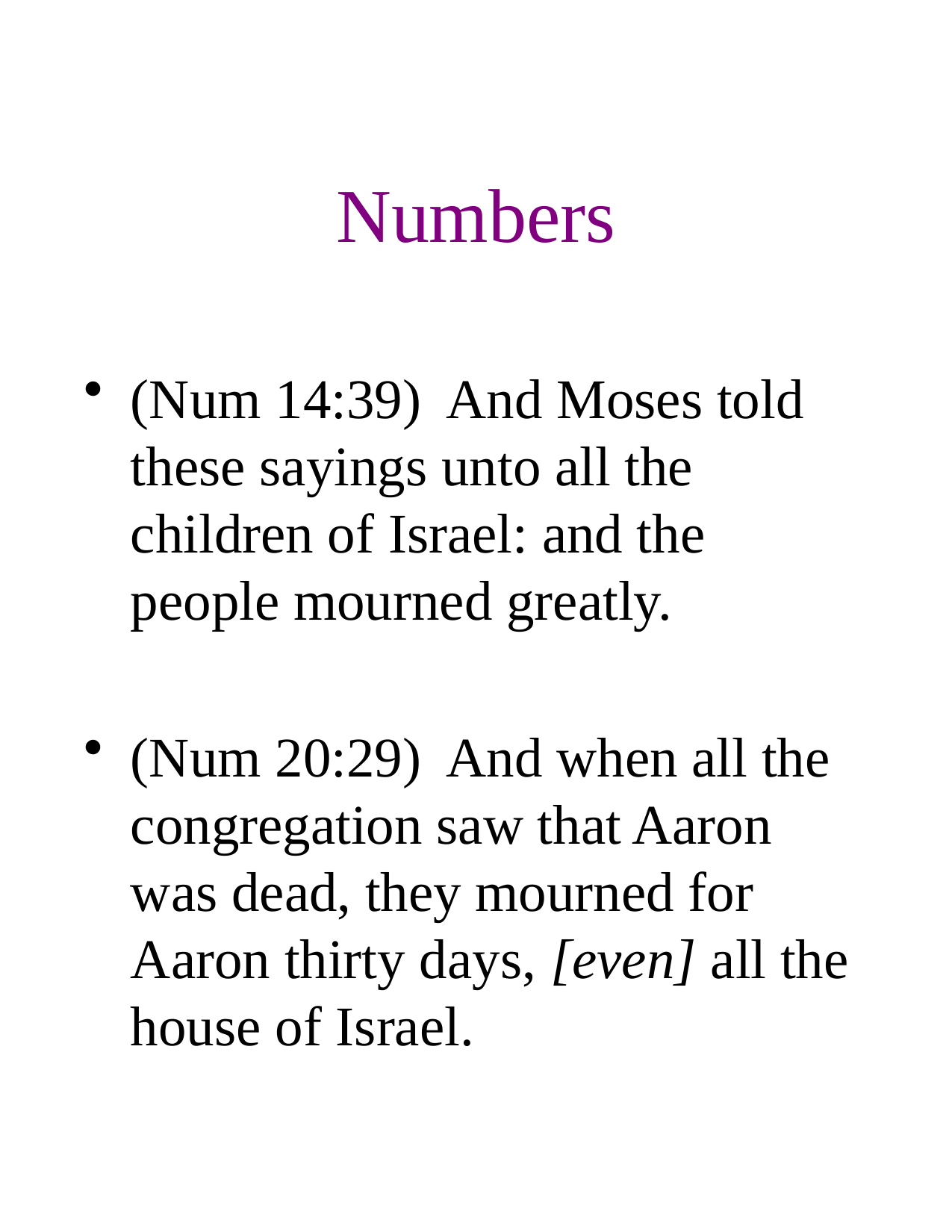

# Numbers
(Num 14:39)  And Moses told these sayings unto all the children of Israel: and the people mourned greatly.

(Num 20:29)  And when all the congregation saw that Aaron was dead, they mourned for Aaron thirty days, [even] all the house of Israel.